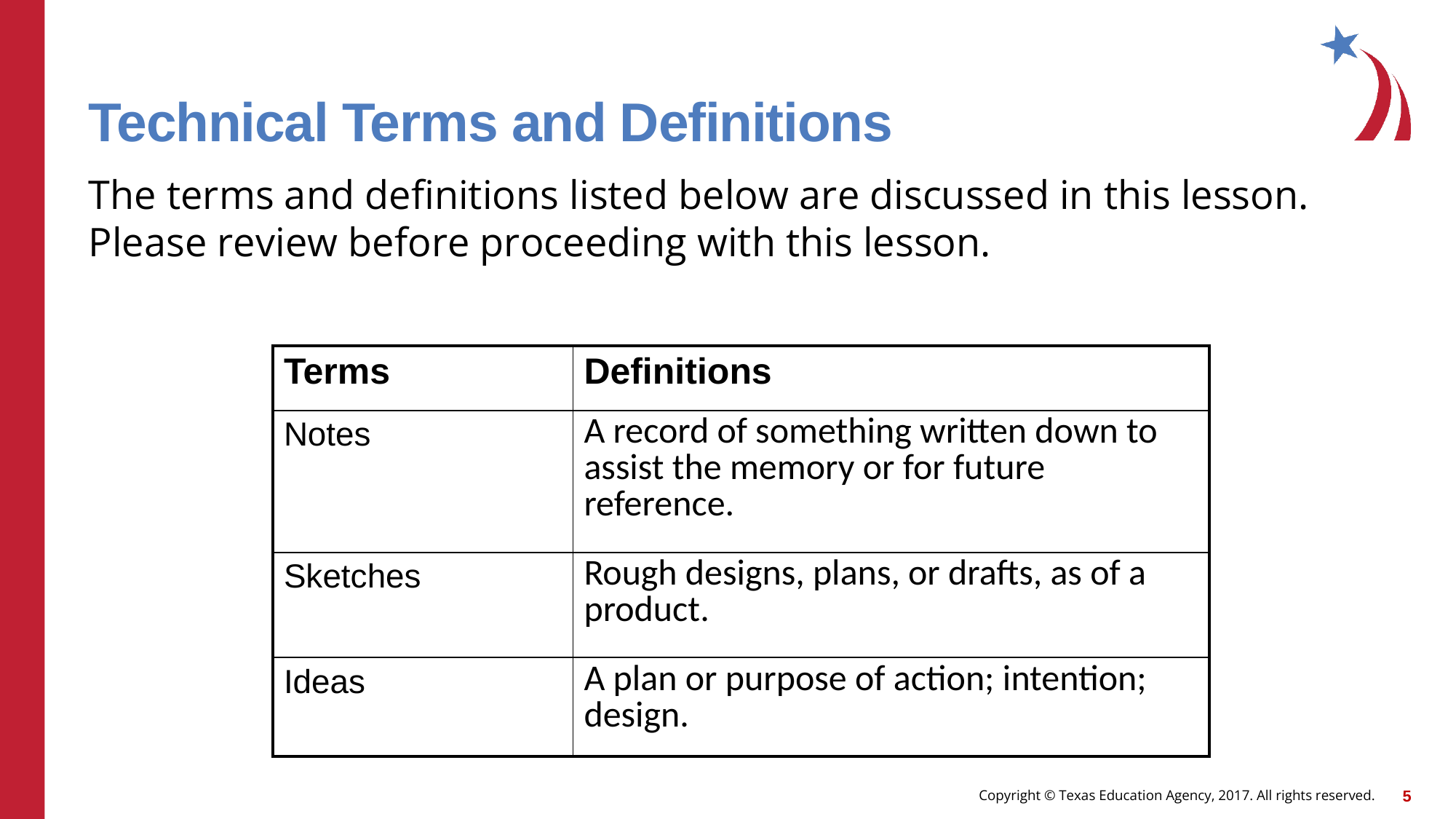

# Technical Terms and Definitions
The terms and definitions listed below are discussed in this lesson. Please review before proceeding with this lesson.

| Terms | Definitions |
| --- | --- |
| Notes | A record of something written down to assist the memory or for future reference. |
| Sketches | Rough designs, plans, or drafts, as of a product. |
| Ideas | A plan or purpose of action; intention; design. |